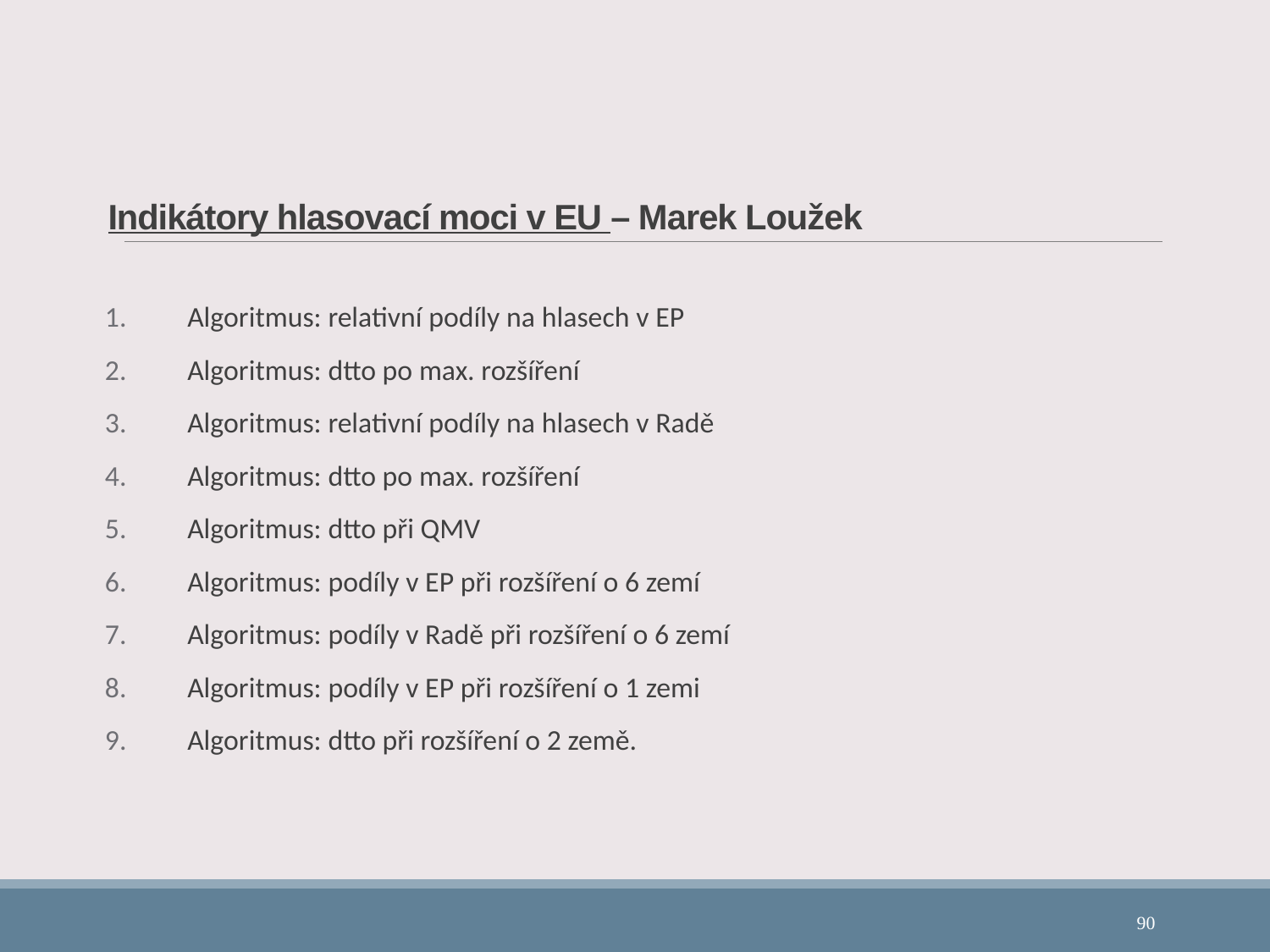

# Indikátory hlasovací moci v EU – Marek Loužek
Algoritmus: relativní podíly na hlasech v EP
Algoritmus: dtto po max. rozšíření
Algoritmus: relativní podíly na hlasech v Radě
Algoritmus: dtto po max. rozšíření
Algoritmus: dtto při QMV
Algoritmus: podíly v EP při rozšíření o 6 zemí
Algoritmus: podíly v Radě při rozšíření o 6 zemí
Algoritmus: podíly v EP při rozšíření o 1 zemi
Algoritmus: dtto při rozšíření o 2 země.
90